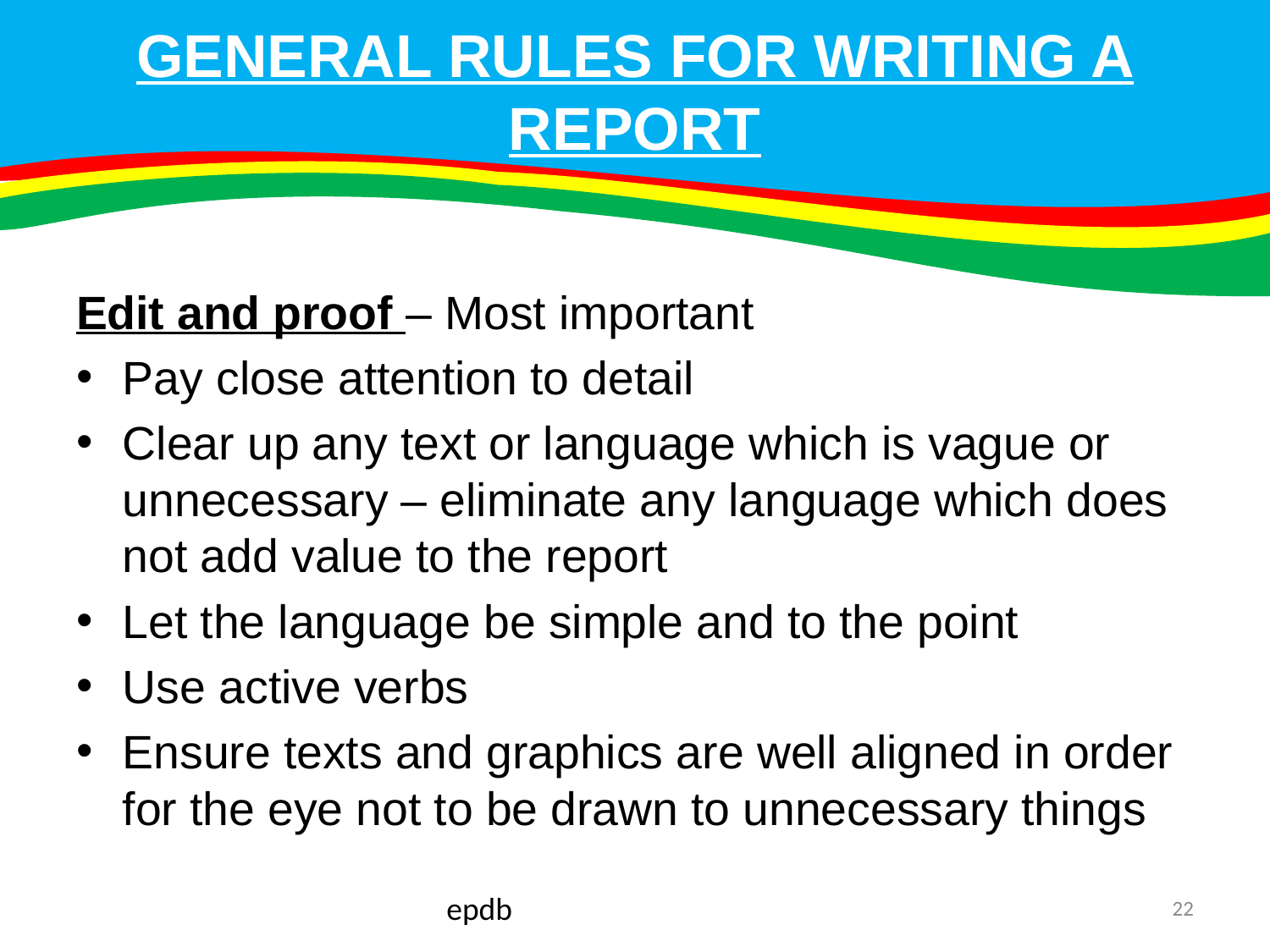

# GENERAL RULES FOR WRITING A REPORT
Edit and proof – Most important
Pay close attention to detail
Clear up any text or language which is vague or unnecessary – eliminate any language which does not add value to the report
Let the language be simple and to the point
Use active verbs
Ensure texts and graphics are well aligned in order for the eye not to be drawn to unnecessary things

epdb
22